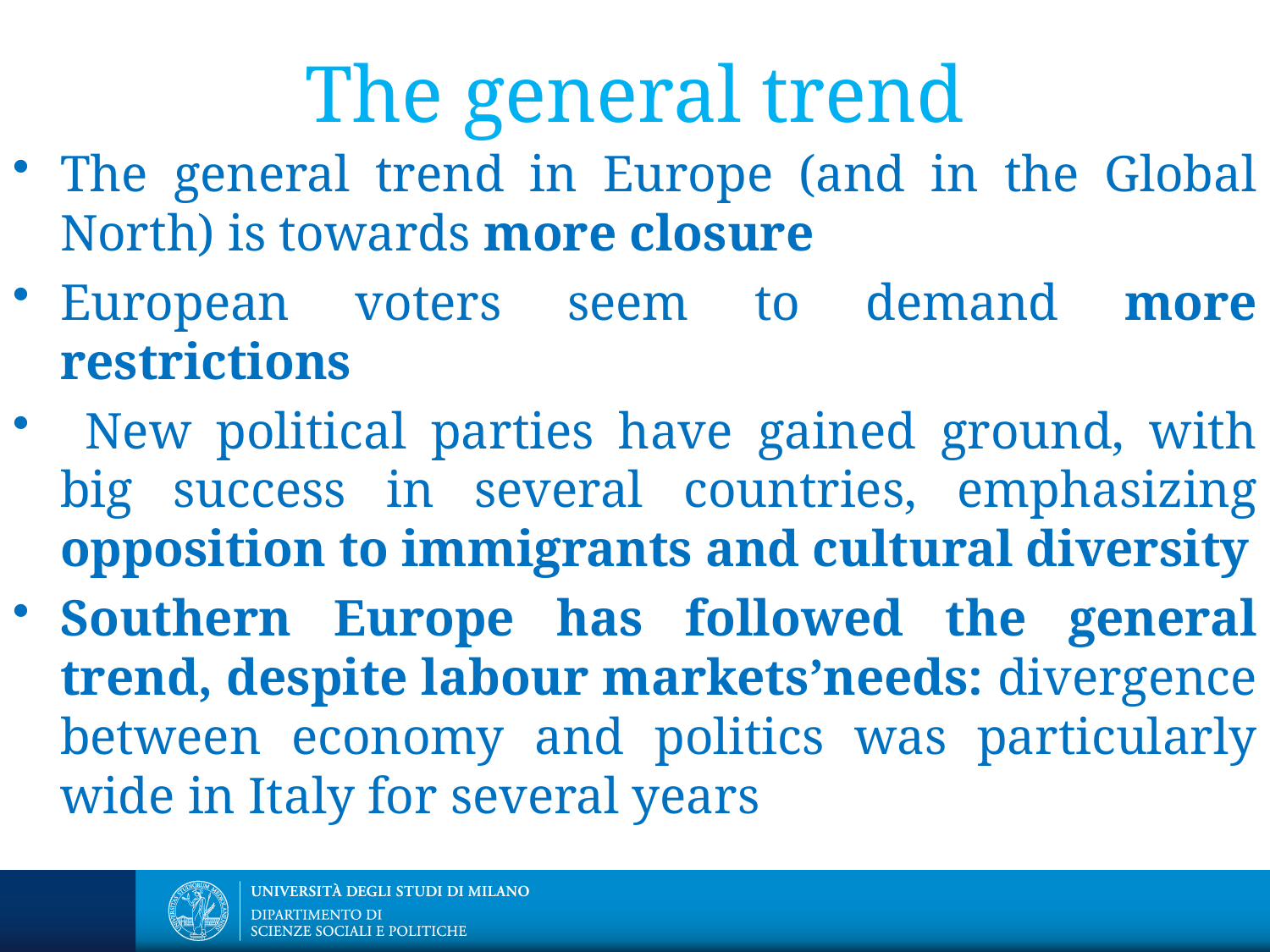

# The general trend
The general trend in Europe (and in the Global North) is towards more closure
European voters seem to demand more restrictions
 New political parties have gained ground, with big success in several countries, emphasizing opposition to immigrants and cultural diversity
Southern Europe has followed the general trend, despite labour markets’needs: divergence between economy and politics was particularly wide in Italy for several years